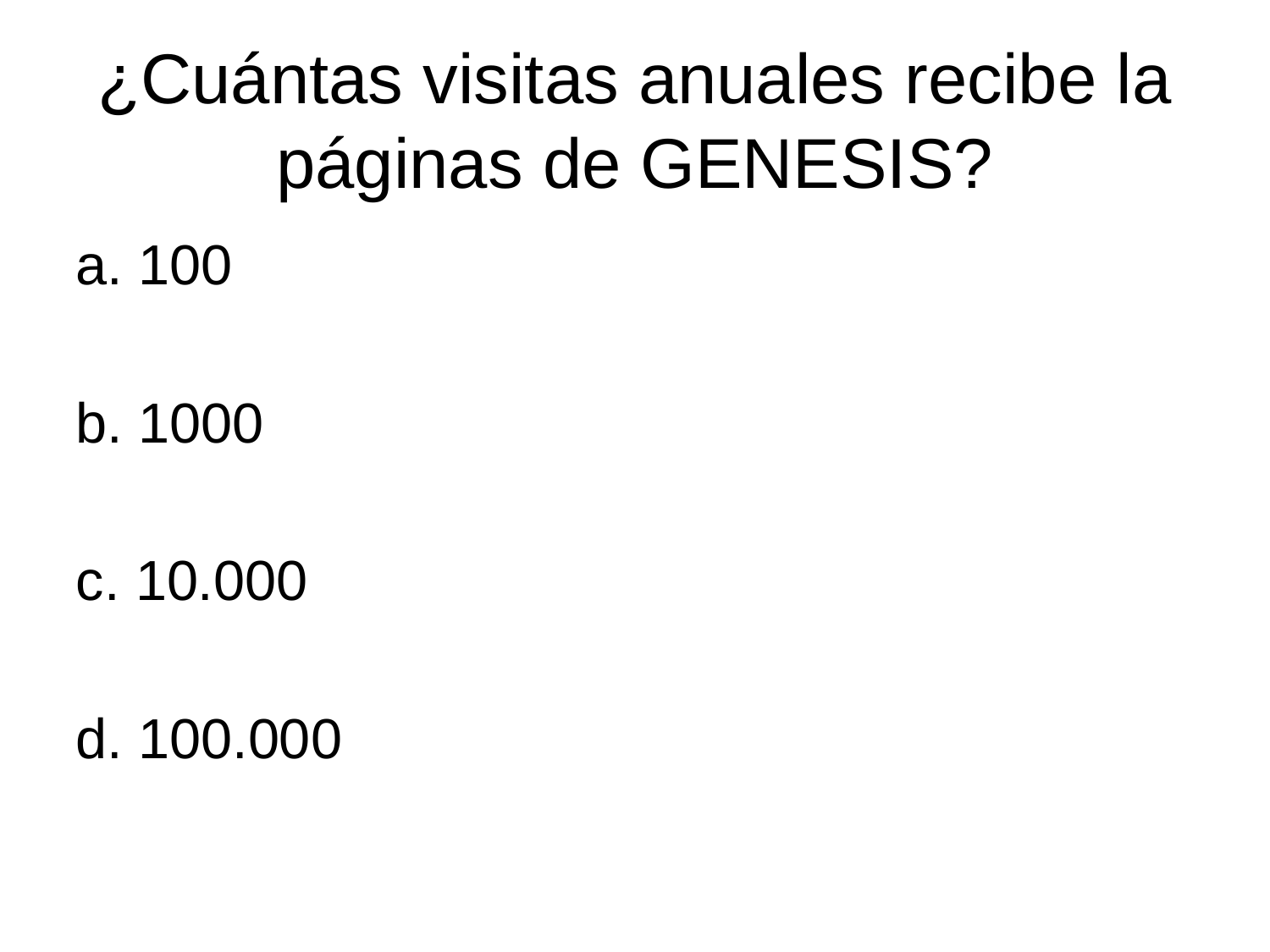

¿Cuántas visitas anuales recibe la páginas de GENESIS?
a. 100

b. 1000

c. 10.000

d. 100.000